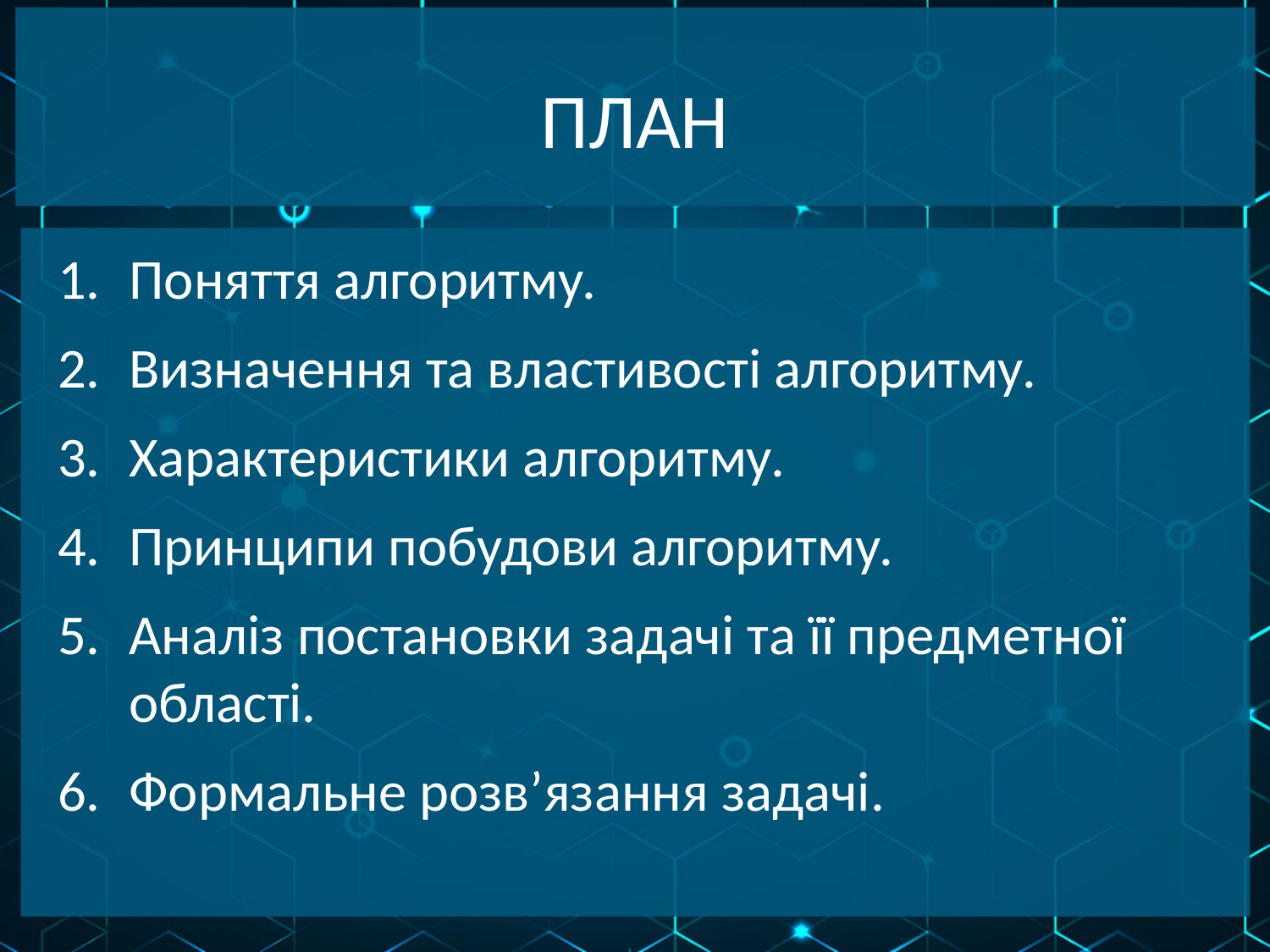

# ПЛАН
Поняття алгоритму.
Визначення та властивості алгоритму.
Характеристики алгоритму.
Принципи побудови алгоритму.
Аналіз постановки задачі та її предметної області.
Формальне розв’язання задачі.